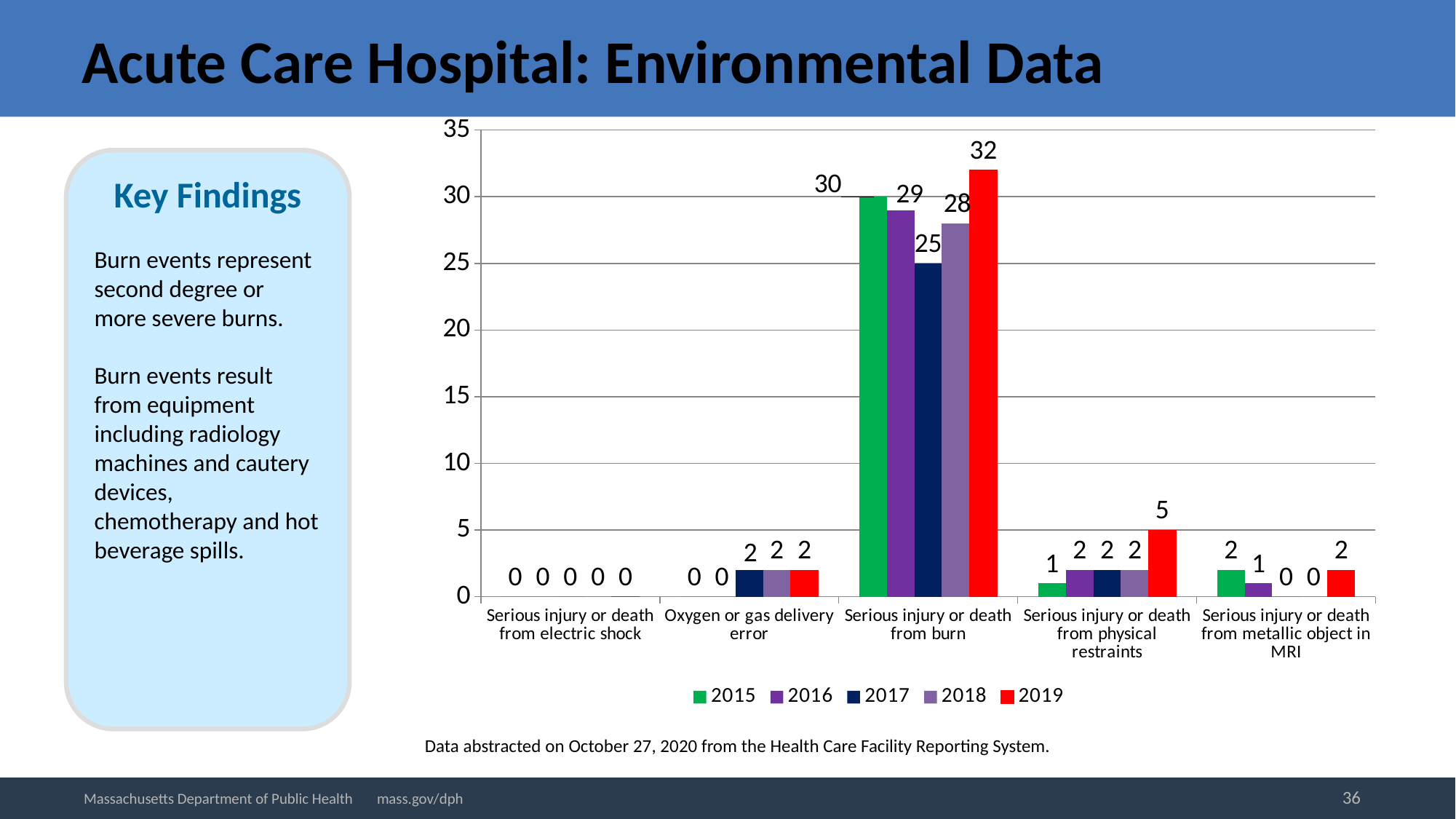

# Acute Care Hospital: Environmental Data

### Chart

| Category | 2015 | 2016 | 2017 | 2018 | 2019 |
|---|---|---|---|---|---|
| Serious injury or death from electric shock | 0.0 | 0.0 | 0.0 | 0.0 | 0.0 |
| Oxygen or gas delivery error | 0.0 | 0.0 | 2.0 | 2.0 | 2.0 |
| Serious injury or death from burn | 30.0 | 29.0 | 25.0 | 28.0 | 32.0 |
| Serious injury or death from physical restraints | 1.0 | 2.0 | 2.0 | 2.0 | 5.0 |
| Serious injury or death from metallic object in MRI | 2.0 | 1.0 | 0.0 | 0.0 | 2.0 |
Key Findings

Burn events represent second degree or more severe burns.

Burn events result from equipment including radiology machines and cautery devices, chemotherapy and hot beverage spills.

Data abstracted on October 27, 2020 from the Health Care Facility Reporting System.
36
Massachusetts Department of Public Health       mass.gov/dph